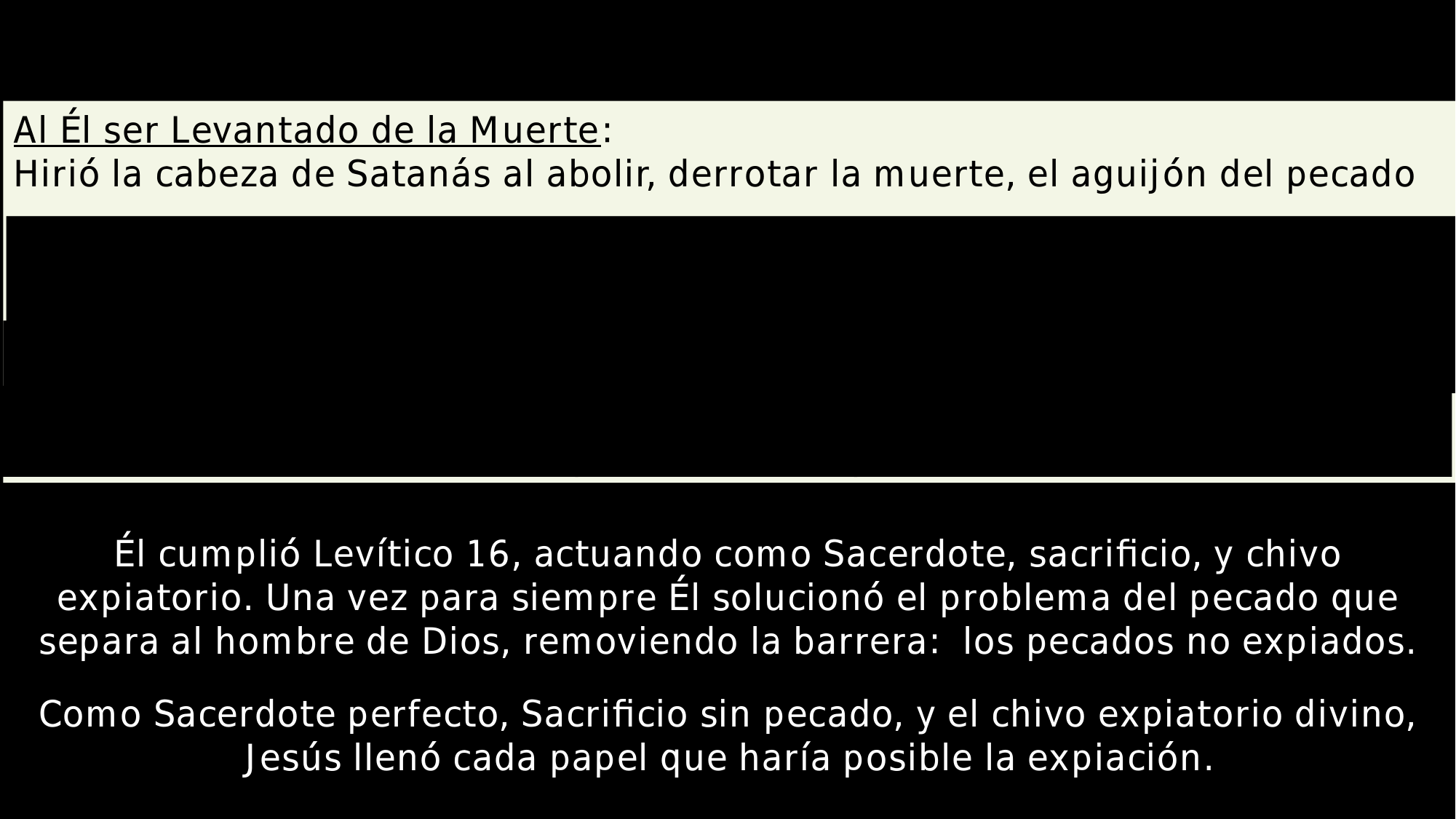

Al Él ser Levantado de la Muerte:
Hirió la cabeza de Satanás al abolir, derrotar la muerte, el aguijón del pecado

Como Sumo Sacerdote entró a la presencia de Dios con Su propia sangre para expiar nuestros pecados una vez para siempre

Realizó la pena de la Ley de la muerte para cada pecador, cada pecado

Reveló la misericordia de Dios para todos los que le obedecen

Él cumplió Levítico 16, actuando como Sacerdote, sacrificio, y chivo expiatorio. Una vez para siempre Él solucionó el problema del pecado que separa al hombre de Dios, removiendo la barrera:  los pecados no expiados.

Como Sacerdote perfecto, Sacrificio sin pecado, y el chivo expiatorio divino, Jesús llenó cada papel que haría posible la expiación.